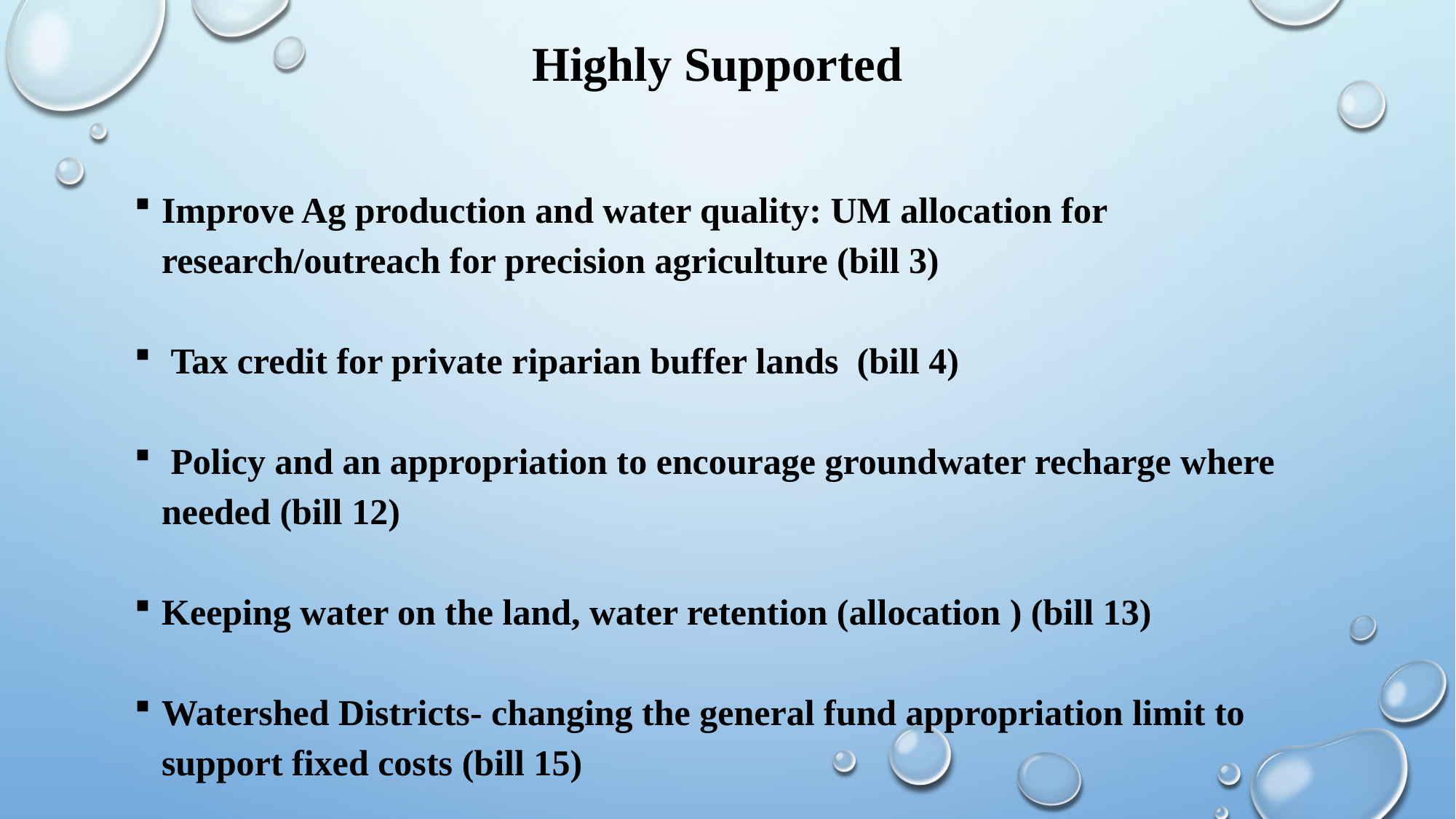

# Highly Supported
Improve Ag production and water quality: UM allocation for research/outreach for precision agriculture (bill 3)

 Tax credit for private riparian buffer lands  (bill 4)

 Policy and an appropriation to encourage groundwater recharge where needed (bill 12)

Keeping water on the land, water retention (allocation ) (bill 13)

Watershed Districts- changing the general fund appropriation limit to support fixed costs (bill 15)